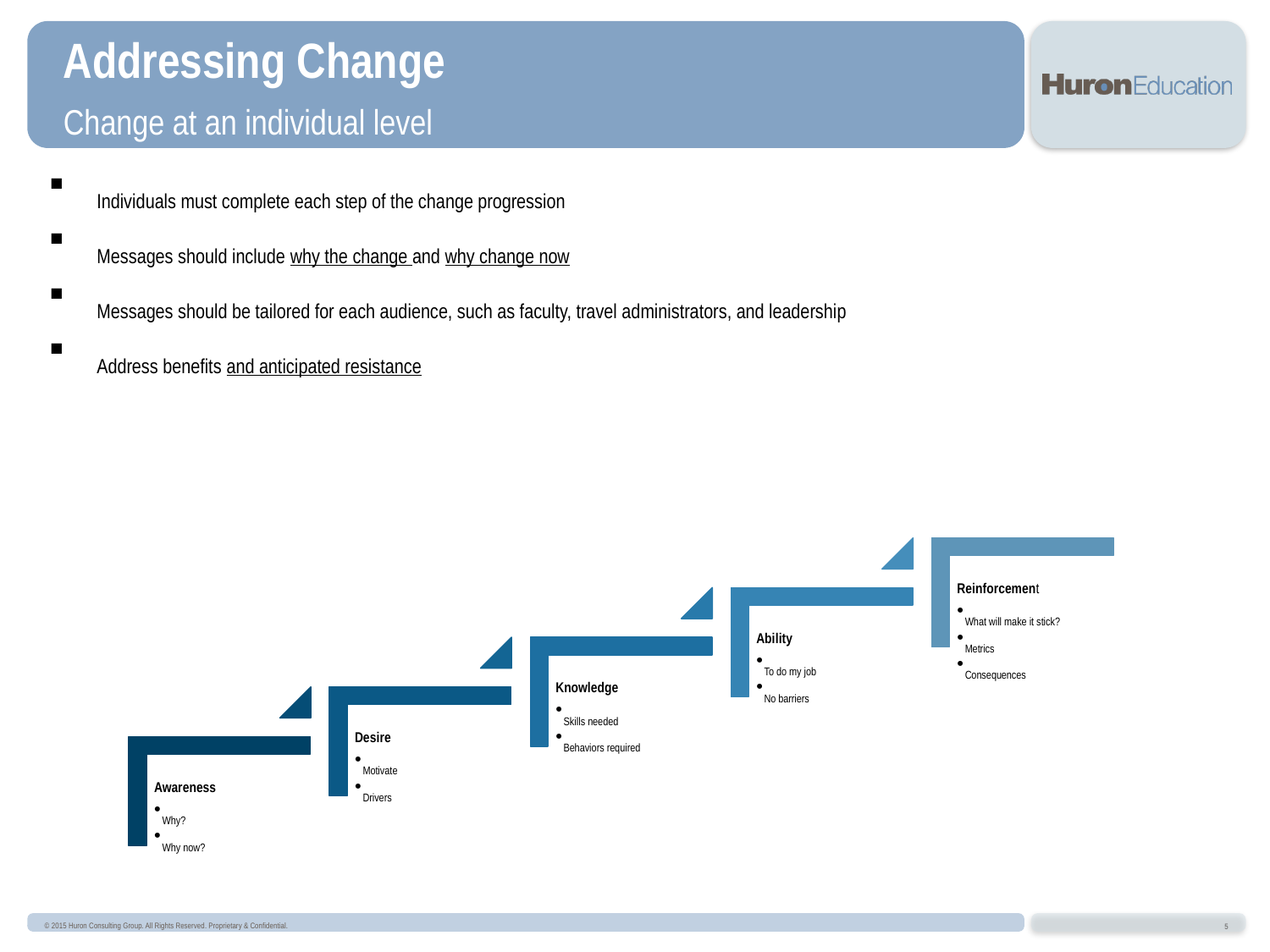

# Addressing Change
Change at an individual level
Individuals must complete each step of the change progression
Messages should include why the change and why change now
Messages should be tailored for each audience, such as faculty, travel administrators, and leadership
Address benefits and anticipated resistance
Awareness
Why?
Why now?
Desire
Motivate
Drivers
Knowledge
Skills needed
Behaviors required
Ability
To do my job
No barriers
Reinforcement
What will make it stick?
Metrics
Consequences
© 2015 Huron Consulting Group. All Rights Reserved. Proprietary & Confidential.
5